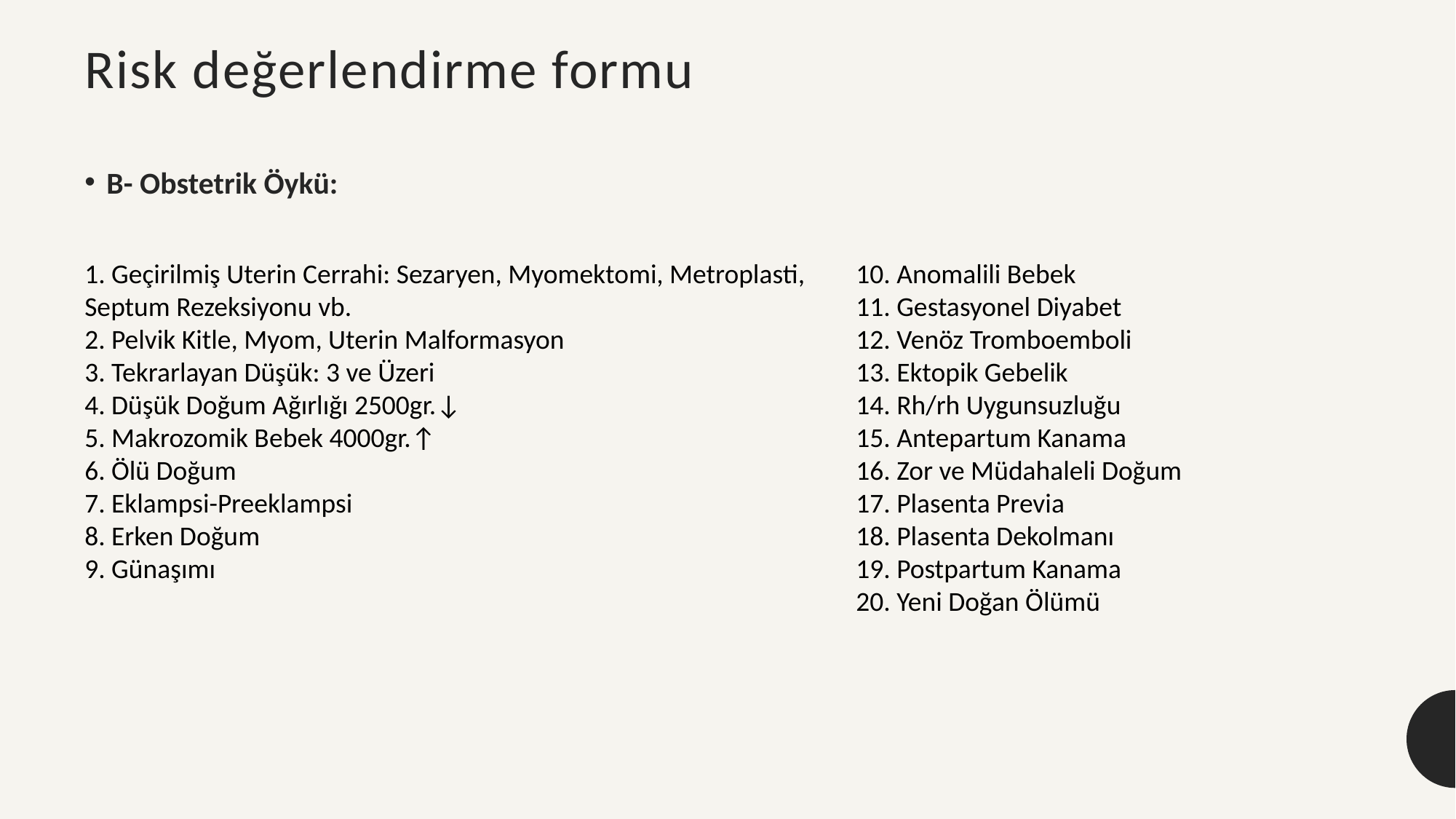

Risk değerlendirme formu
B- Obstetrik Öykü:
1. Geçirilmiş Uterin Cerrahi: Sezaryen, Myomektomi, Metroplasti, Septum Rezeksiyonu vb.
2. Pelvik Kitle, Myom, Uterin Malformasyon
3. Tekrarlayan Düşük: 3 ve Üzeri
4. Düşük Doğum Ağırlığı 2500gr.↓
5. Makrozomik Bebek 4000gr.↑
6. Ölü Doğum
7. Eklampsi-Preeklampsi
8. Erken Doğum
9. Günaşımı
10. Anomalili Bebek
11. Gestasyonel Diyabet
12. Venöz Tromboemboli
13. Ektopik Gebelik
14. Rh/rh Uygunsuzluğu
15. Antepartum Kanama
16. Zor ve Müdahaleli Doğum
17. Plasenta Previa
18. Plasenta Dekolmanı
19. Postpartum Kanama
20. Yeni Doğan Ölümü